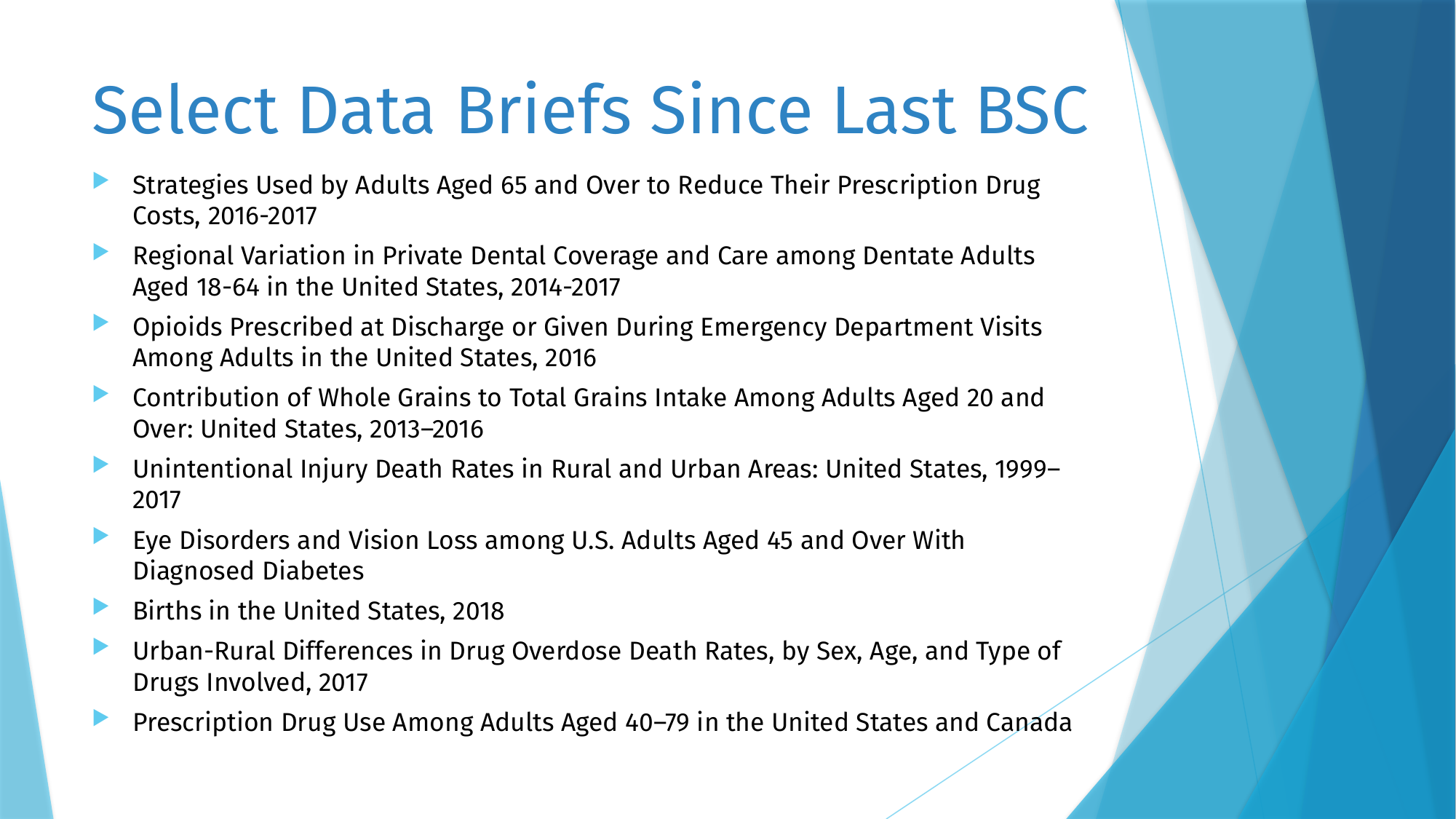

# Select Data Briefs Since Last BSC
Strategies Used by Adults Aged 65 and Over to Reduce Their Prescription Drug Costs, 2016-2017
Regional Variation in Private Dental Coverage and Care among Dentate Adults Aged 18-64 in the United States, 2014-2017
Opioids Prescribed at Discharge or Given During Emergency Department Visits Among Adults in the United States, 2016
Contribution of Whole Grains to Total Grains Intake Among Adults Aged 20 and Over: United States, 2013–2016
Unintentional Injury Death Rates in Rural and Urban Areas: United States, 1999–2017
Eye Disorders and Vision Loss among U.S. Adults Aged 45 and Over With Diagnosed Diabetes
Births in the United States, 2018
Urban-Rural Differences in Drug Overdose Death Rates, by Sex, Age, and Type of Drugs Involved, 2017
Prescription Drug Use Among Adults Aged 40–79 in the United States and Canada